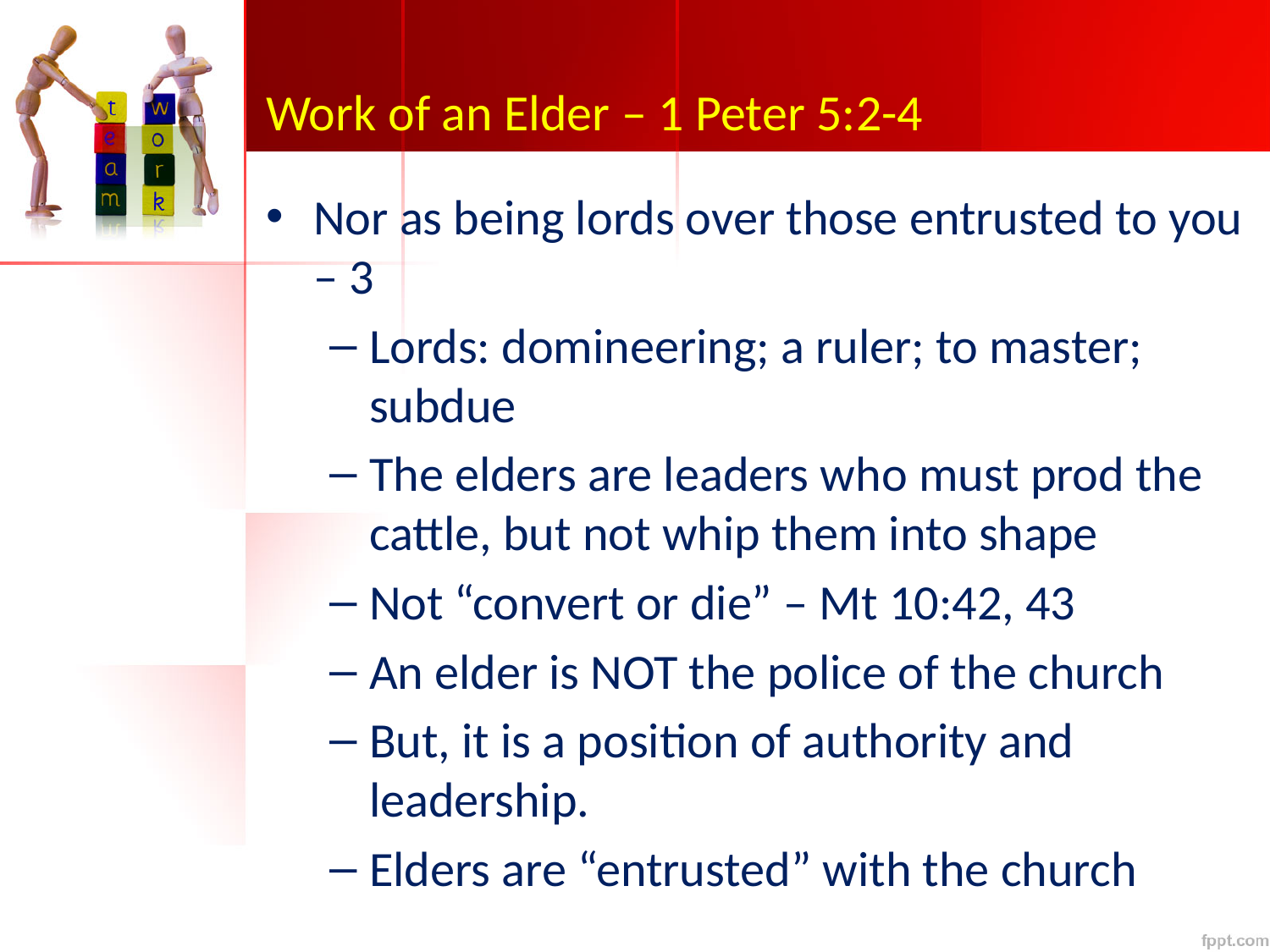

# Work of an Elder – 1 Peter 5:2-4
Nor as being lords over those entrusted to you – 3
Lords: domineering; a ruler; to master; subdue
The elders are leaders who must prod the cattle, but not whip them into shape
Not “convert or die” – Mt 10:42, 43
An elder is NOT the police of the church
But, it is a position of authority and leadership.
Elders are “entrusted” with the church